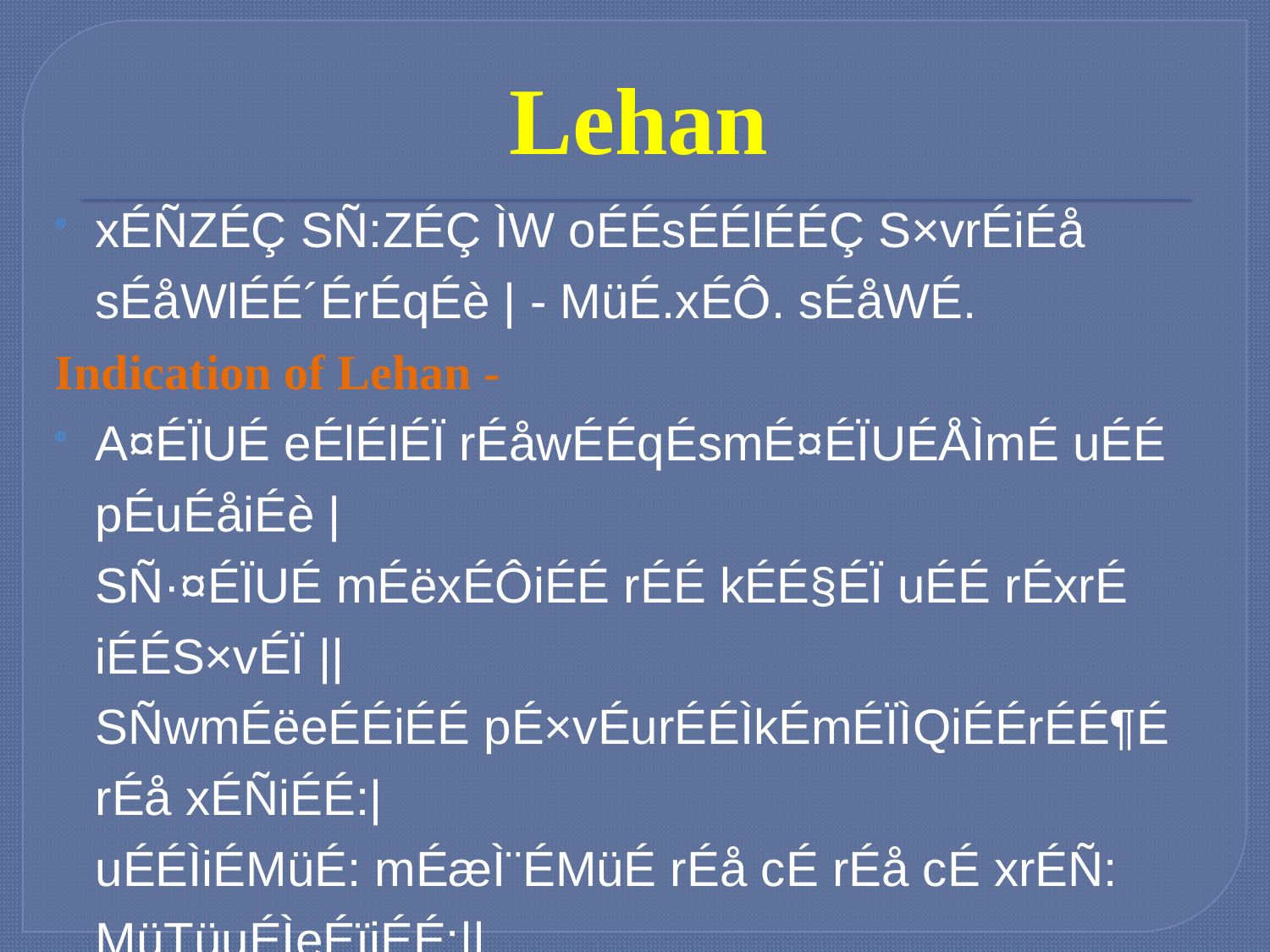

# Lehan
xÉÑZÉÇ SÑ:ZÉÇ ÌW oÉÉsÉÉlÉÉÇ S×vrÉiÉå sÉåWlÉÉ´ÉrÉqÉè | - MüÉ.xÉÔ. sÉåWÉ.
Indication of Lehan -
A¤ÉÏUÉ eÉlÉlÉÏ rÉåwÉÉqÉsmÉ¤ÉÏUÉÅÌmÉ uÉÉ pÉuÉåiÉè |
	SÑ·¤ÉÏUÉ mÉëxÉÔiÉÉ rÉÉ kÉÉ§ÉÏ uÉÉ rÉxrÉ iÉÉS×vÉÏ ||
	SÑwmÉëeÉÉiÉÉ pÉ×vÉurÉÉÌkÉmÉÏÌQiÉÉrÉÉ¶É rÉå xÉÑiÉÉ:|
	uÉÉÌiÉMüÉ: mÉæÌ¨ÉMüÉ rÉå cÉ rÉå cÉ xrÉÑ: MüTüuÉÌeÉïiÉÉ:||
	xiÉlrÉålÉ rÉå lÉ iÉ×mrÉÎliÉ mÉÏiuÉÉ mÉÏiuÉÉ ÂSÎliÉ cÉ |
	AÌlÉSìÉ ÌlÉÌvÉ rÉå cÉ xrÉÑrÉåï cÉ oÉÉsÉÉ qÉWÉvÉlÉÉ:||
	AsmÉqÉÔ§ÉmÉÑUÏwÉÉ¶É oÉÉsÉÉ SÏmiÉÉalÉrÉ¶É rÉå |
	ÌlÉUÉqÉrÉÉ¶É iÉlÉuÉÉå qÉ×²…¡ûÉ rÉå cÉ MüÌvÉïiÉÉ:|| - MüÉ.xÉÔ. sÉåWÉ.